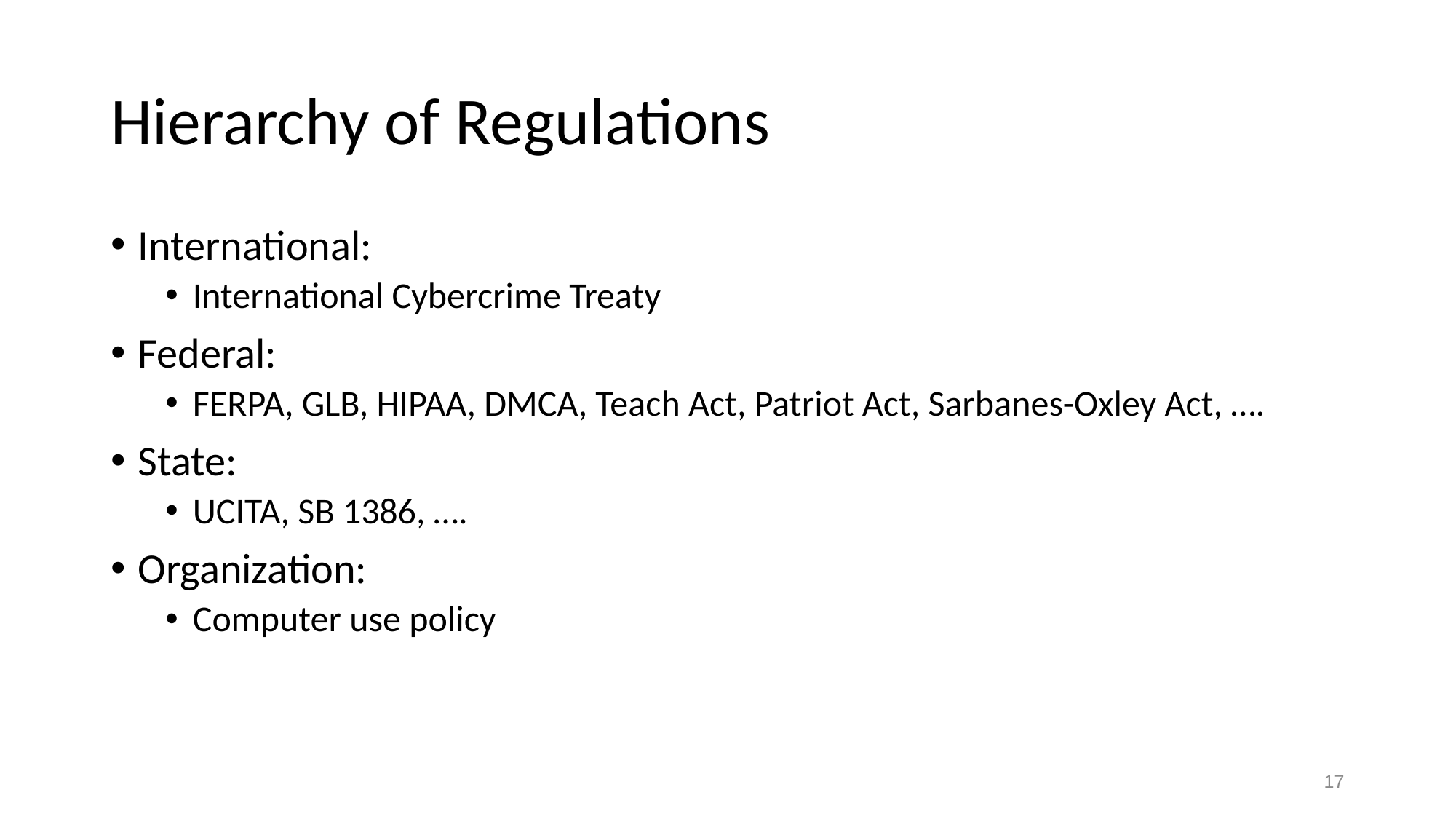

# Hierarchy of Regulations
International:
International Cybercrime Treaty
Federal:
FERPA, GLB, HIPAA, DMCA, Teach Act, Patriot Act, Sarbanes-Oxley Act, ….
State:
UCITA, SB 1386, ….
Organization:
Computer use policy
17